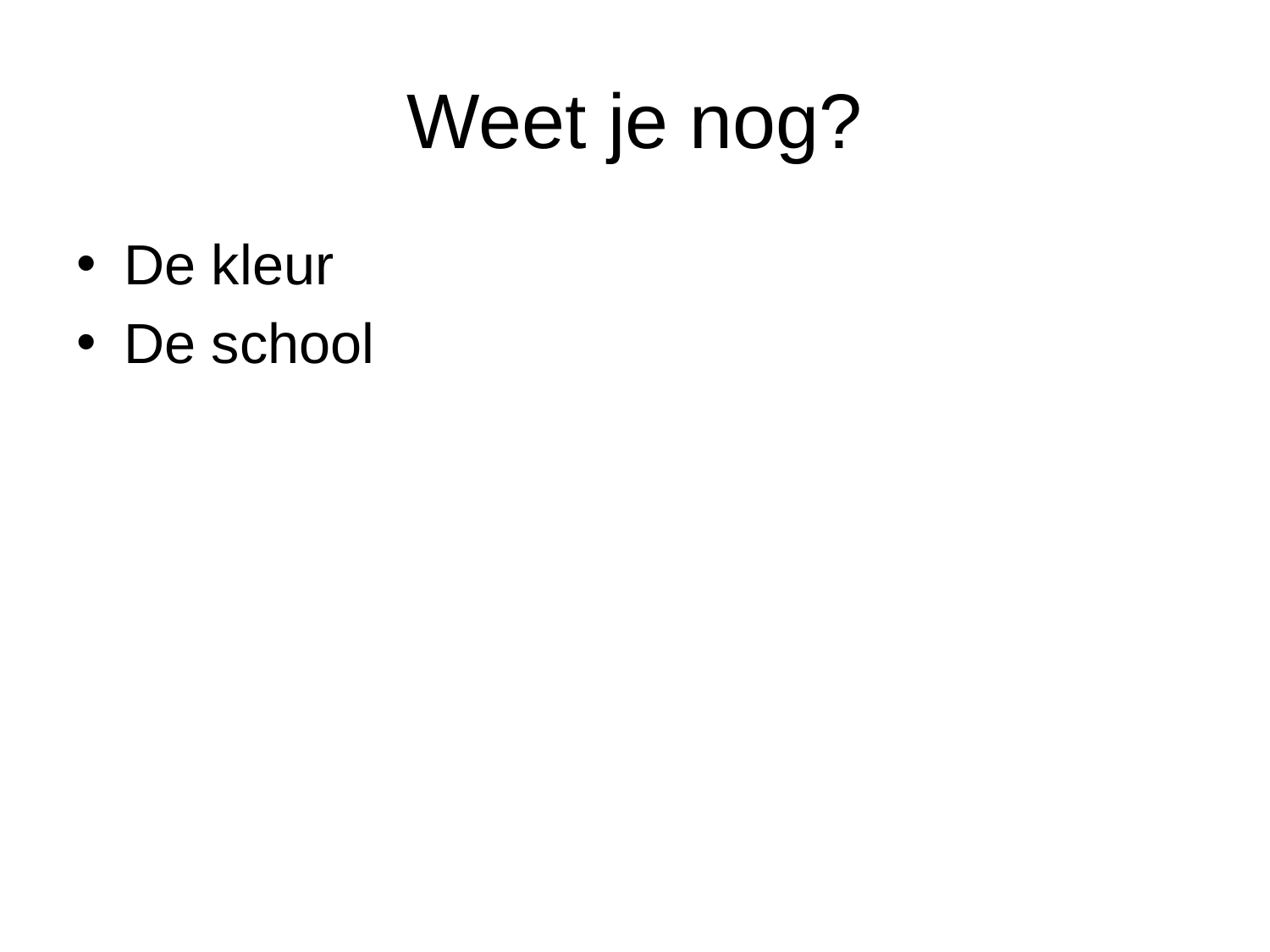

# Weet je nog?
De kleur
De school